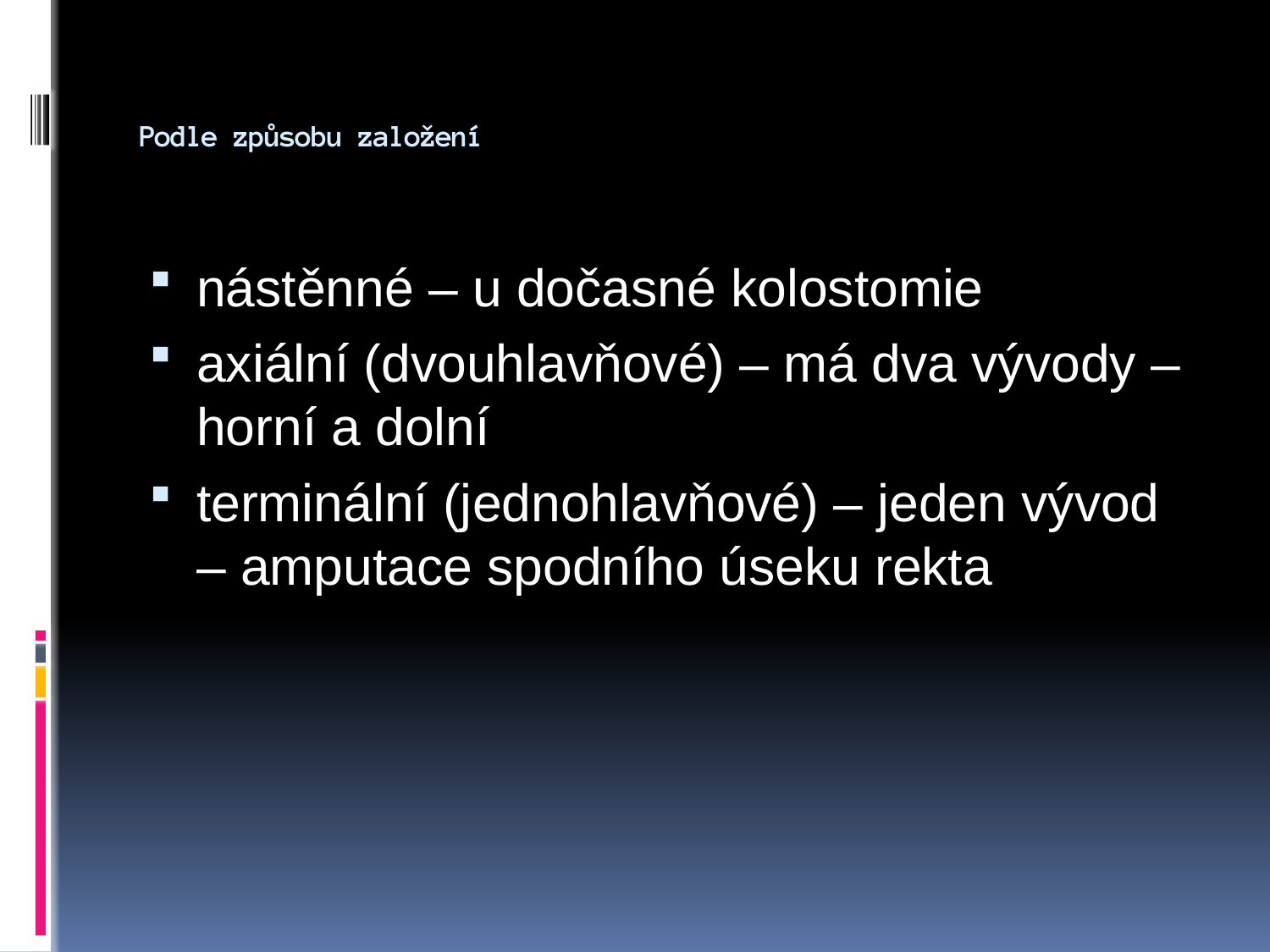

# Podle způsobu založení
nástěnné – u dočasné kolostomie
axiální (dvouhlavňové) – má dva vývody – horní a dolní
terminální (jednohlavňové) – jeden vývod – amputace spodního úseku rekta